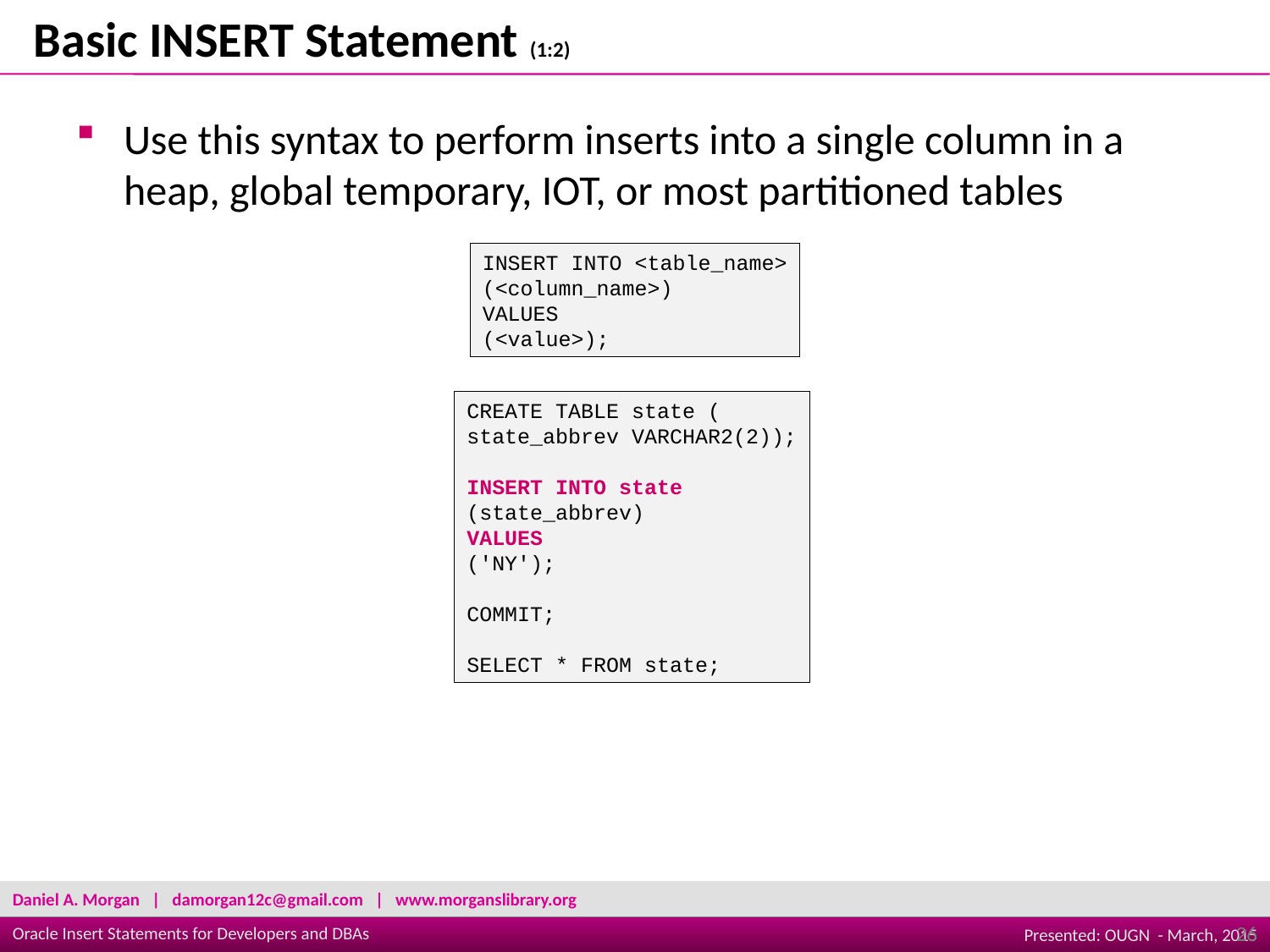

Basic INSERT Statement (1:2)
Use this syntax to perform inserts into a single column in a heap, global temporary, IOT, or most partitioned tables
INSERT INTO <table_name>
(<column_name>)
VALUES
(<value>);
CREATE TABLE state (
state_abbrev VARCHAR2(2));
 
INSERT INTO state
(state_abbrev)
VALUES
('NY');
 
COMMIT;
SELECT * FROM state;